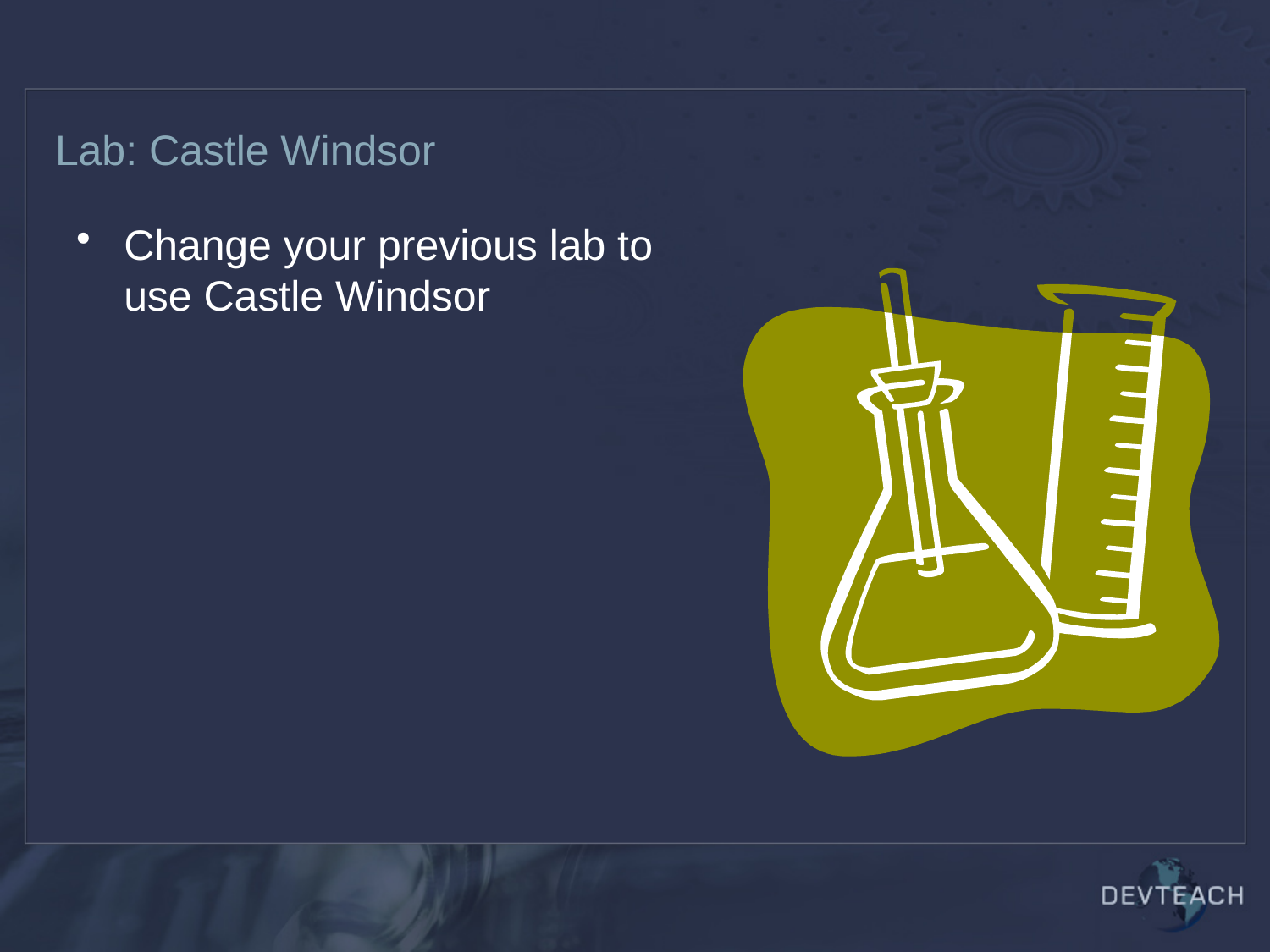

# Lab: Castle Windsor
Change your previous lab to use Castle Windsor